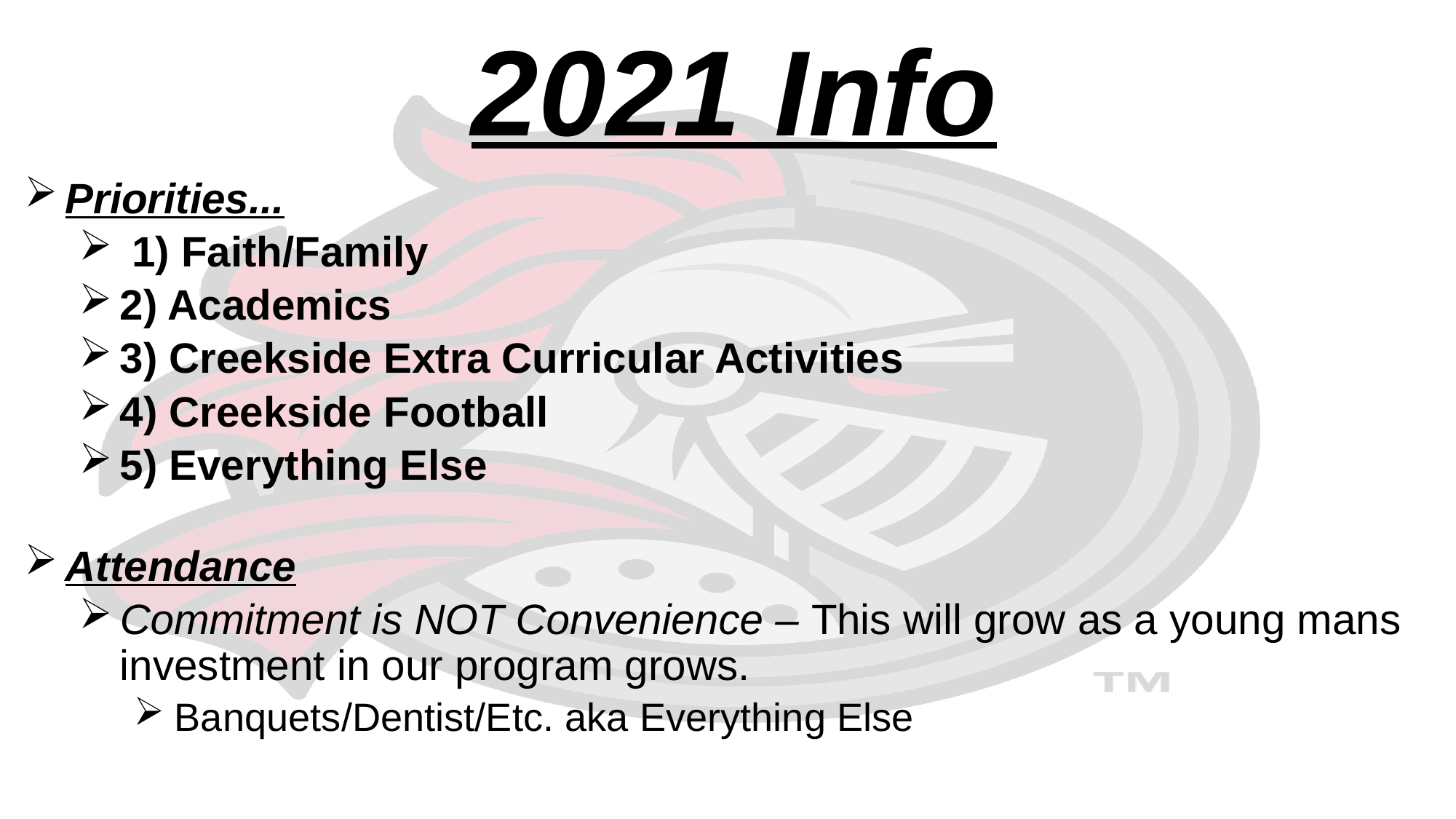

2021 Info
Priorities...
 1) Faith/Family
2) Academics
3) Creekside Extra Curricular Activities
4) Creekside Football
5) Everything Else

Attendance
Commitment is NOT Convenience – This will grow as a young mans investment in our program grows.
Banquets/Dentist/Etc. aka Everything Else